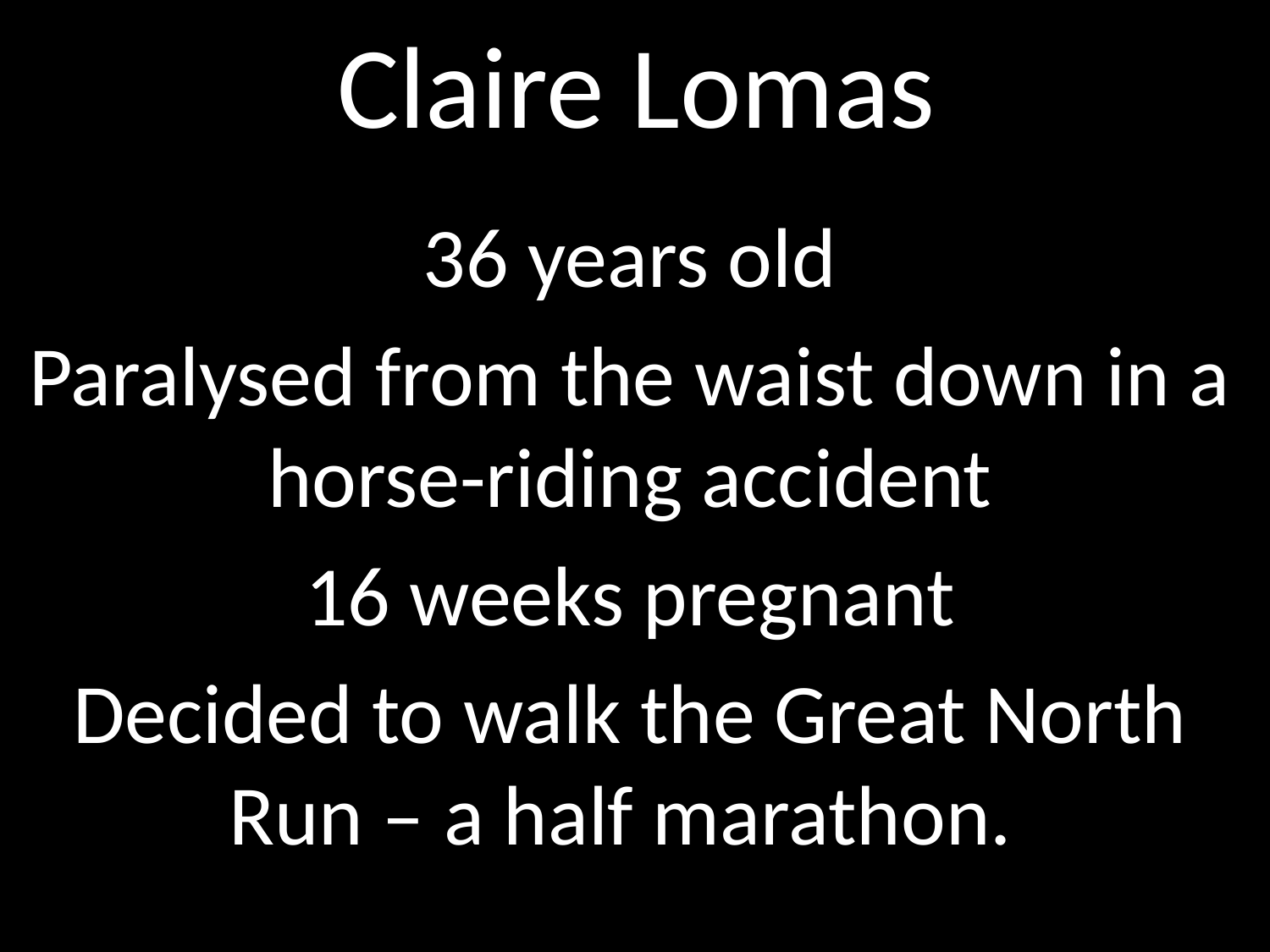

# Claire Lomas
36 years old
Paralysed from the waist down in a horse-riding accident
16 weeks pregnant
Decided to walk the Great North Run – a half marathon.